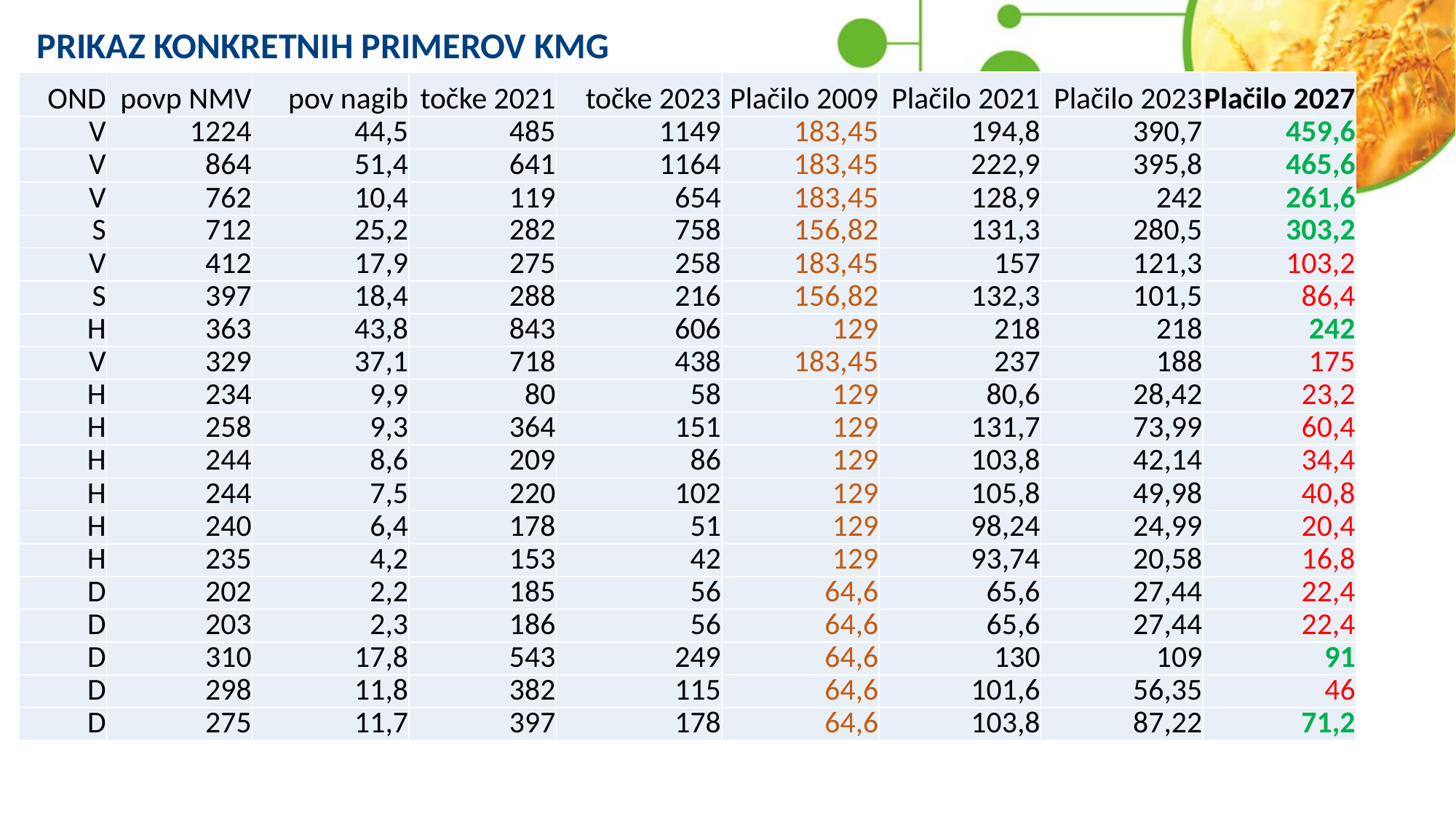

PRIKAZ KONKRETNIH PRIMEROV KMG
| OND | povp NMV | pov nagib | točke 2021 | točke 2023 | Plačilo 2009 | Plačilo 2021 | Plačilo 2023 | Plačilo 2027 |
| --- | --- | --- | --- | --- | --- | --- | --- | --- |
| V | 1224 | 44,5 | 485 | 1149 | 183,45 | 194,8 | 390,7 | 459,6 |
| V | 864 | 51,4 | 641 | 1164 | 183,45 | 222,9 | 395,8 | 465,6 |
| V | 762 | 10,4 | 119 | 654 | 183,45 | 128,9 | 242 | 261,6 |
| S | 712 | 25,2 | 282 | 758 | 156,82 | 131,3 | 280,5 | 303,2 |
| V | 412 | 17,9 | 275 | 258 | 183,45 | 157 | 121,3 | 103,2 |
| S | 397 | 18,4 | 288 | 216 | 156,82 | 132,3 | 101,5 | 86,4 |
| H | 363 | 43,8 | 843 | 606 | 129 | 218 | 218 | 242 |
| V | 329 | 37,1 | 718 | 438 | 183,45 | 237 | 188 | 175 |
| H | 234 | 9,9 | 80 | 58 | 129 | 80,6 | 28,42 | 23,2 |
| H | 258 | 9,3 | 364 | 151 | 129 | 131,7 | 73,99 | 60,4 |
| H | 244 | 8,6 | 209 | 86 | 129 | 103,8 | 42,14 | 34,4 |
| H | 244 | 7,5 | 220 | 102 | 129 | 105,8 | 49,98 | 40,8 |
| H | 240 | 6,4 | 178 | 51 | 129 | 98,24 | 24,99 | 20,4 |
| H | 235 | 4,2 | 153 | 42 | 129 | 93,74 | 20,58 | 16,8 |
| D | 202 | 2,2 | 185 | 56 | 64,6 | 65,6 | 27,44 | 22,4 |
| D | 203 | 2,3 | 186 | 56 | 64,6 | 65,6 | 27,44 | 22,4 |
| D | 310 | 17,8 | 543 | 249 | 64,6 | 130 | 109 | 91 |
| D | 298 | 11,8 | 382 | 115 | 64,6 | 101,6 | 56,35 | 46 |
| D | 275 | 11,7 | 397 | 178 | 64,6 | 103,8 | 87,22 | 71,2 |